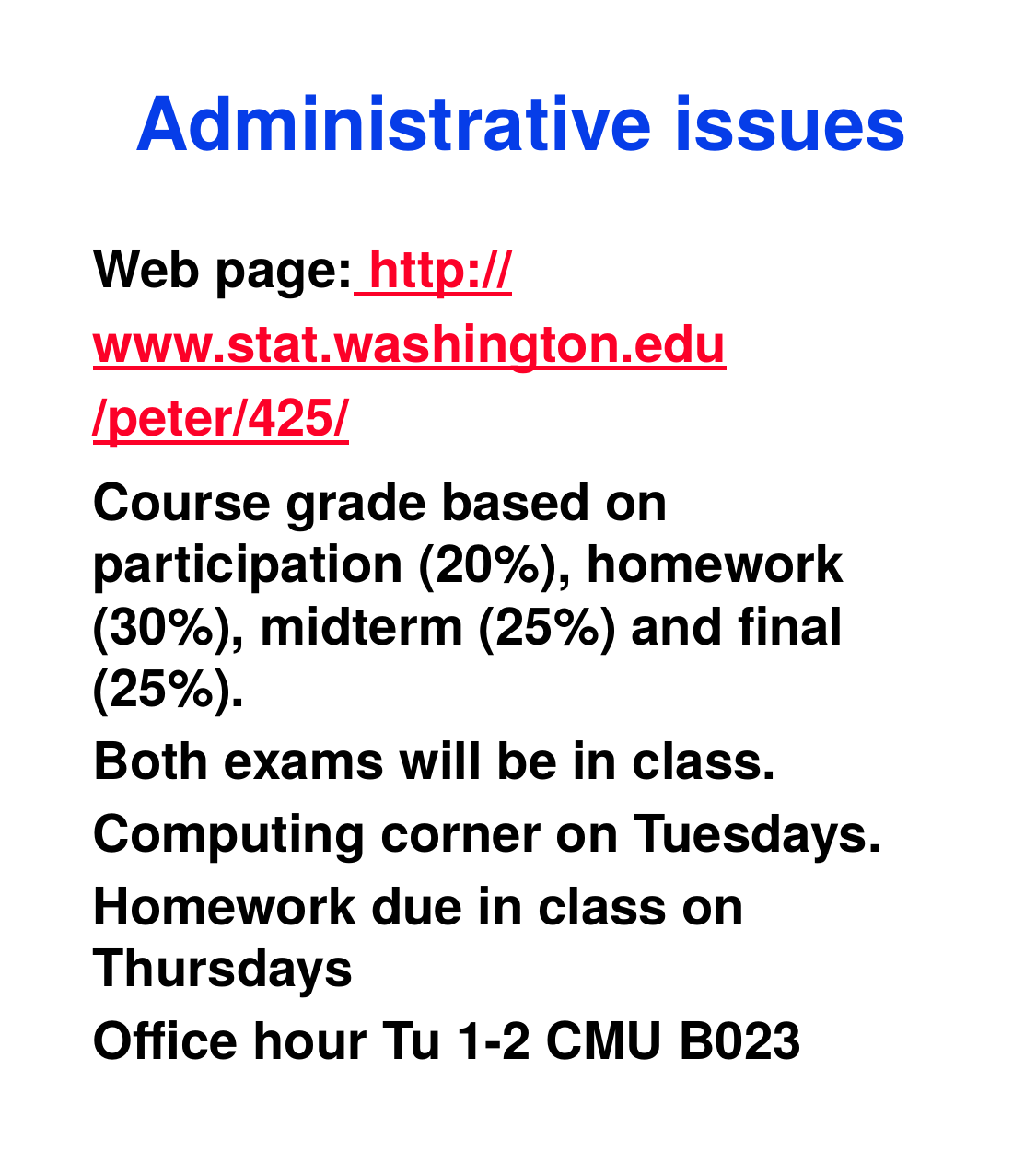

# Administrative issues
Web page: http://www.stat.washington.edu/peter/425/
Course grade based on participation (20%), homework (30%), midterm (25%) and final (25%).
Both exams will be in class.
Computing corner on Tuesdays.
Homework due in class on Thursdays
Office hour Tu 1-2 CMU B023